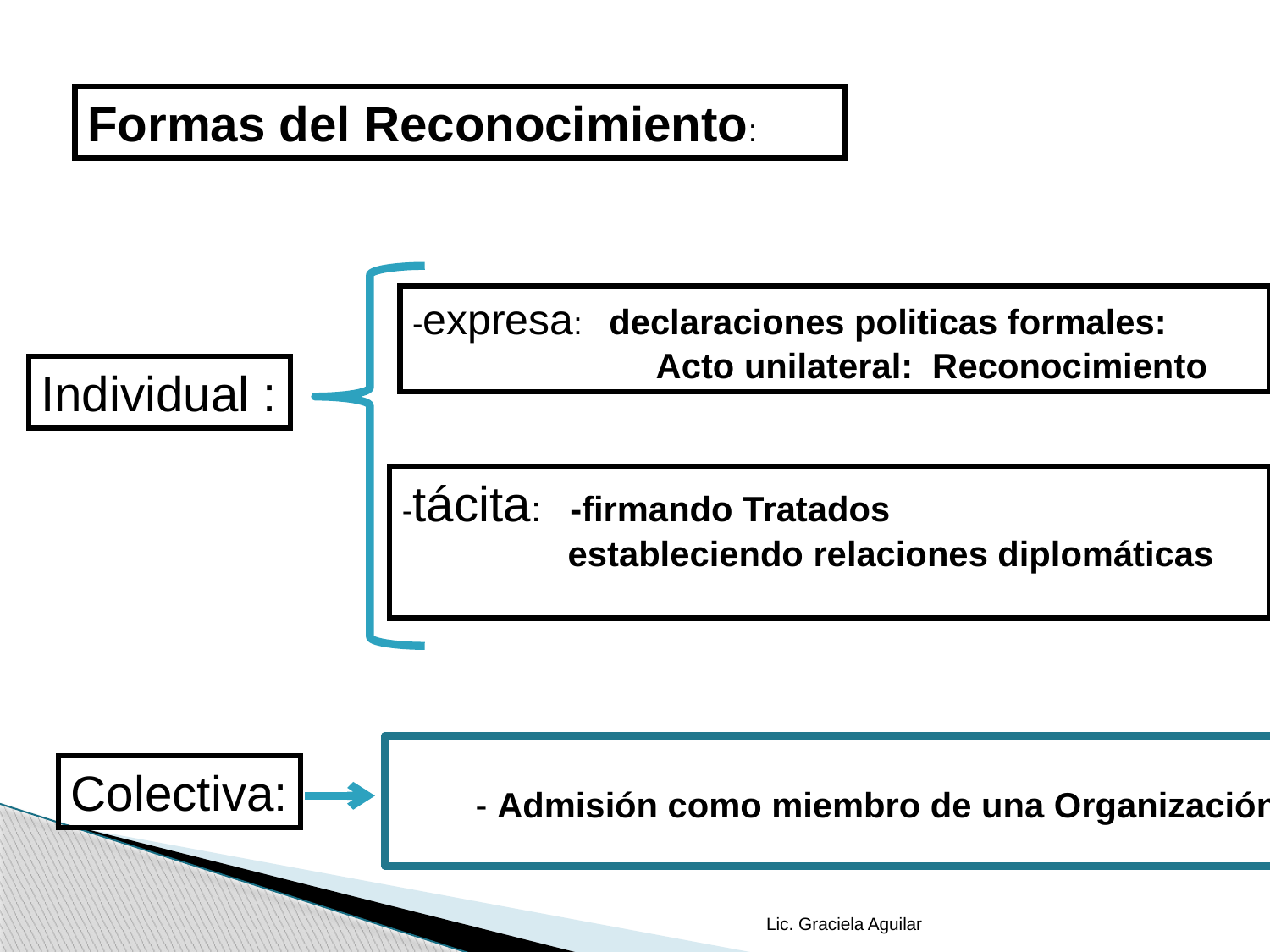

Formas del Reconocimiento:

-expresa:   declaraciones politicas formales:
                         Acto unilateral:  Reconocimiento
Individual :
-tácita:   -firmando Tratados
                 estableciendo relaciones diplomáticas

Colectiva:
- Admisión como miembro de una Organización.
Lic. Graciela Aguilar